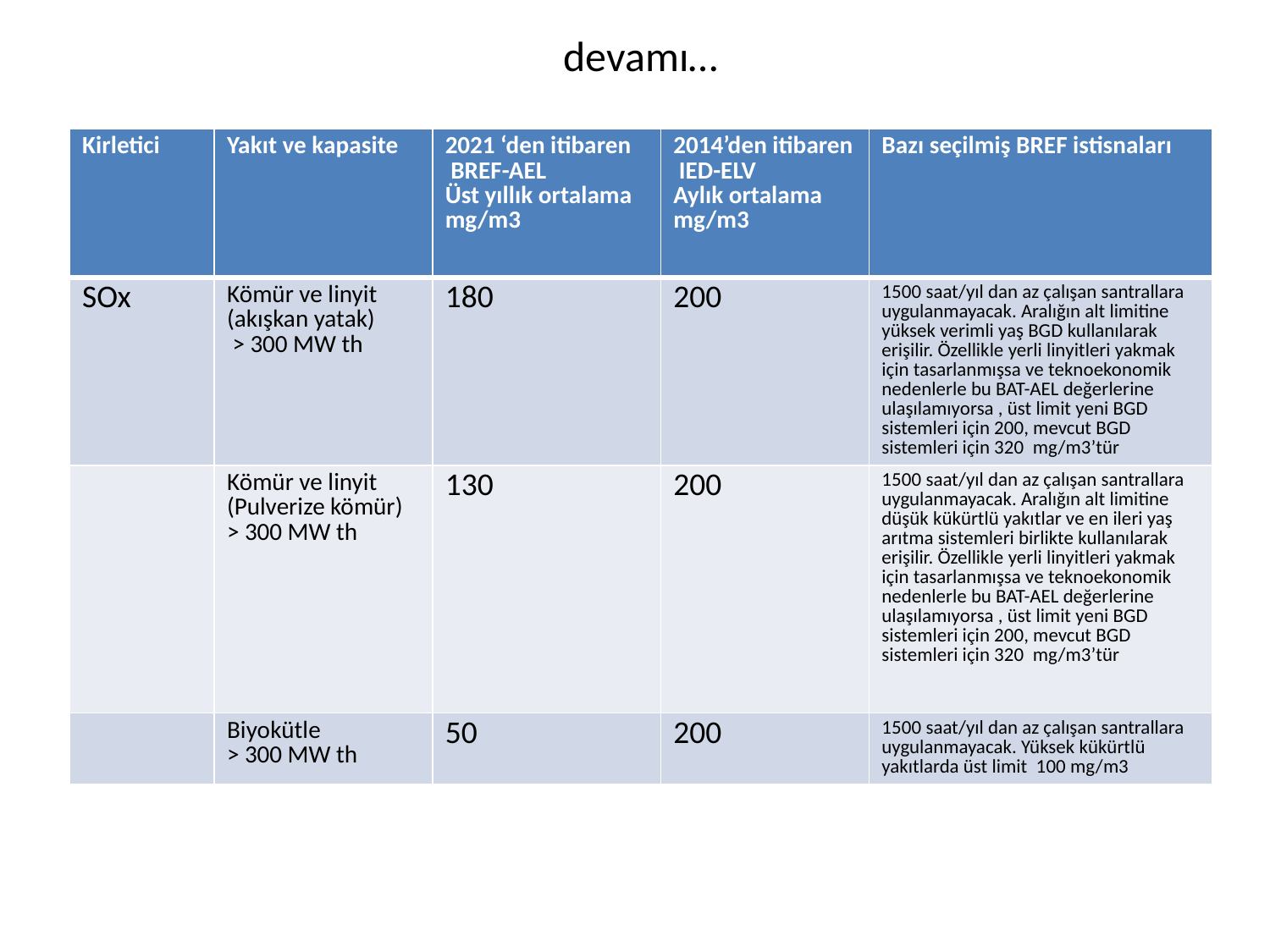

# devamı…
| Kirletici | Yakıt ve kapasite | 2021 ‘den itibaren BREF-AEL Üst yıllık ortalama mg/m3 | 2014’den itibaren IED-ELV Aylık ortalama mg/m3 | Bazı seçilmiş BREF istisnaları |
| --- | --- | --- | --- | --- |
| SOx | Kömür ve linyit (akışkan yatak) > 300 MW th | 180 | 200 | 1500 saat/yıl dan az çalışan santrallara uygulanmayacak. Aralığın alt limitine yüksek verimli yaş BGD kullanılarak erişilir. Özellikle yerli linyitleri yakmak için tasarlanmışsa ve teknoekonomik nedenlerle bu BAT-AEL değerlerine ulaşılamıyorsa , üst limit yeni BGD sistemleri için 200, mevcut BGD sistemleri için 320 mg/m3’tür |
|  | Kömür ve linyit (Pulverize kömür) > 300 MW th | 130 | 200 | 1500 saat/yıl dan az çalışan santrallara uygulanmayacak. Aralığın alt limitine düşük kükürtlü yakıtlar ve en ileri yaş arıtma sistemleri birlikte kullanılarak erişilir. Özellikle yerli linyitleri yakmak için tasarlanmışsa ve teknoekonomik nedenlerle bu BAT-AEL değerlerine ulaşılamıyorsa , üst limit yeni BGD sistemleri için 200, mevcut BGD sistemleri için 320 mg/m3’tür |
|  | Biyokütle > 300 MW th | 50 | 200 | 1500 saat/yıl dan az çalışan santrallara uygulanmayacak. Yüksek kükürtlü yakıtlarda üst limit 100 mg/m3 |